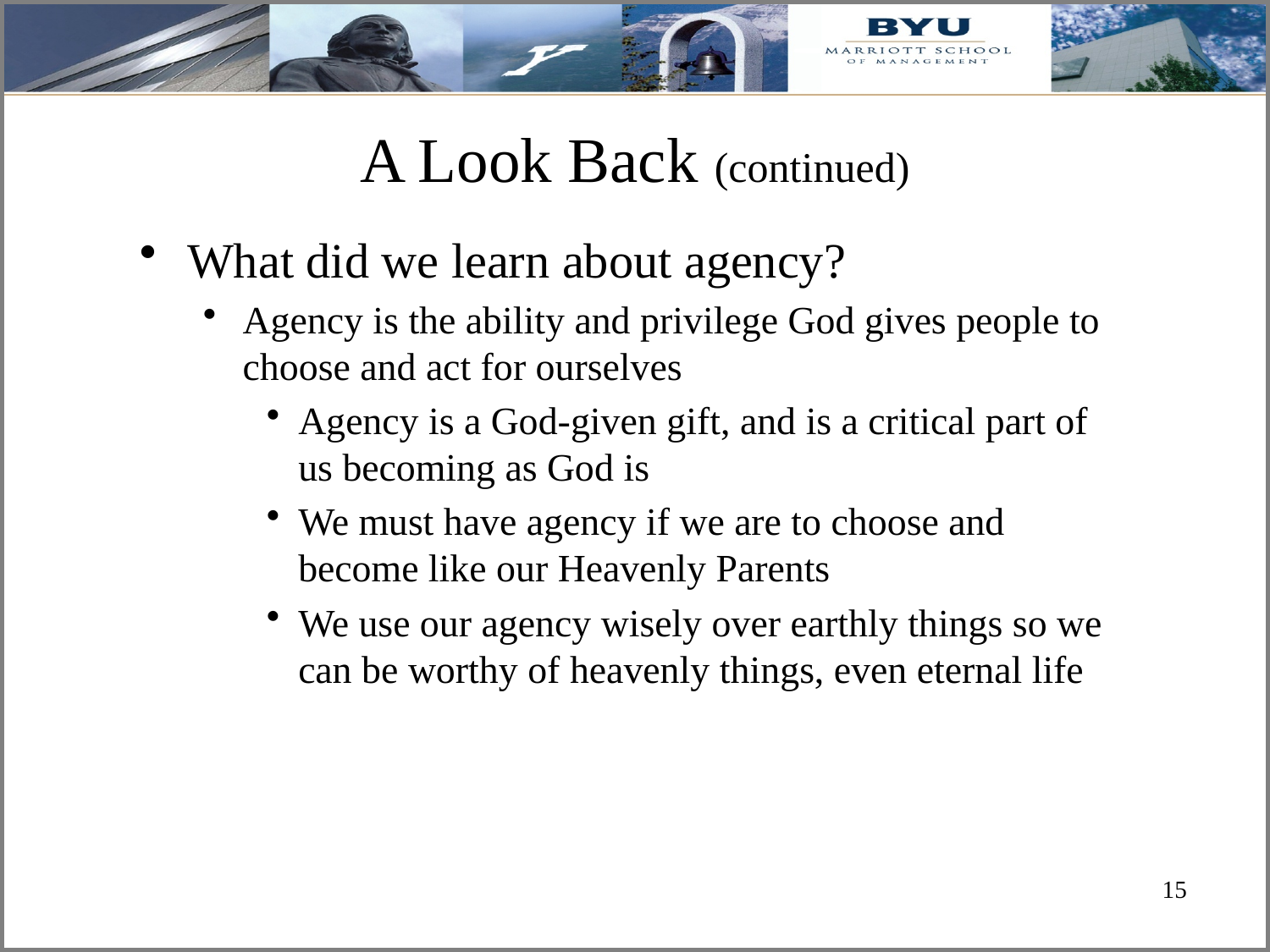

# A Look Back (continued)
What did we learn about agency?
Agency is the ability and privilege God gives people to choose and act for ourselves
Agency is a God-given gift, and is a critical part of us becoming as God is
We must have agency if we are to choose and become like our Heavenly Parents
We use our agency wisely over earthly things so we can be worthy of heavenly things, even eternal life